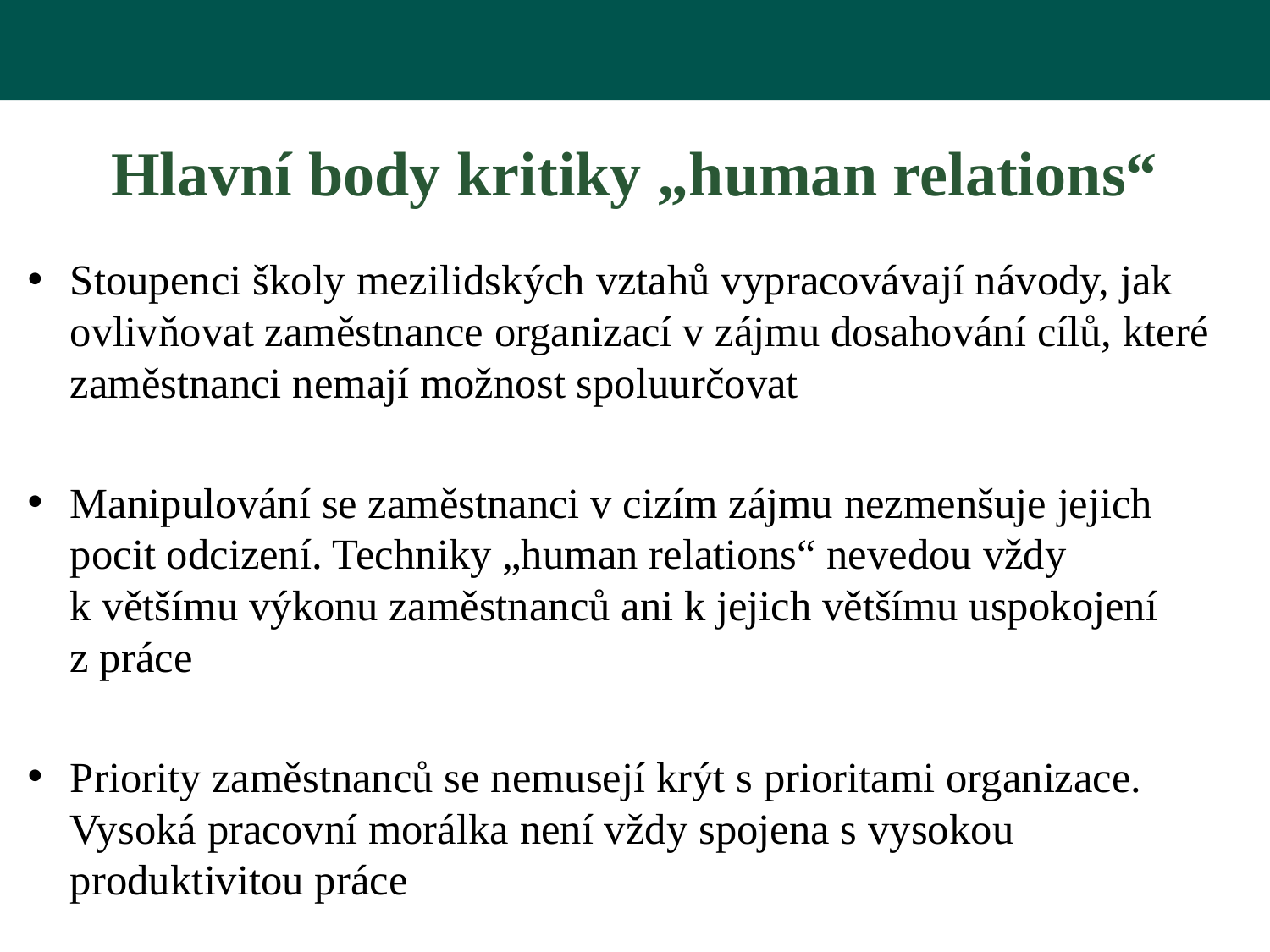

# Hlavní body kritiky „human relations“
Stoupenci školy mezilidských vztahů vypracovávají návody, jak ovlivňovat zaměstnance organizací v zájmu dosahování cílů, které zaměstnanci nemají možnost spoluurčovat

Manipulování se zaměstnanci v cizím zájmu nezmenšuje jejich pocit odcizení. Techniky „human relations“ nevedou vždy k většímu výkonu zaměstnanců ani k jejich většímu uspokojení z práce

Priority zaměstnanců se nemusejí krýt s prioritami organizace. Vysoká pracovní morálka není vždy spojena s vysokou produktivitou práce